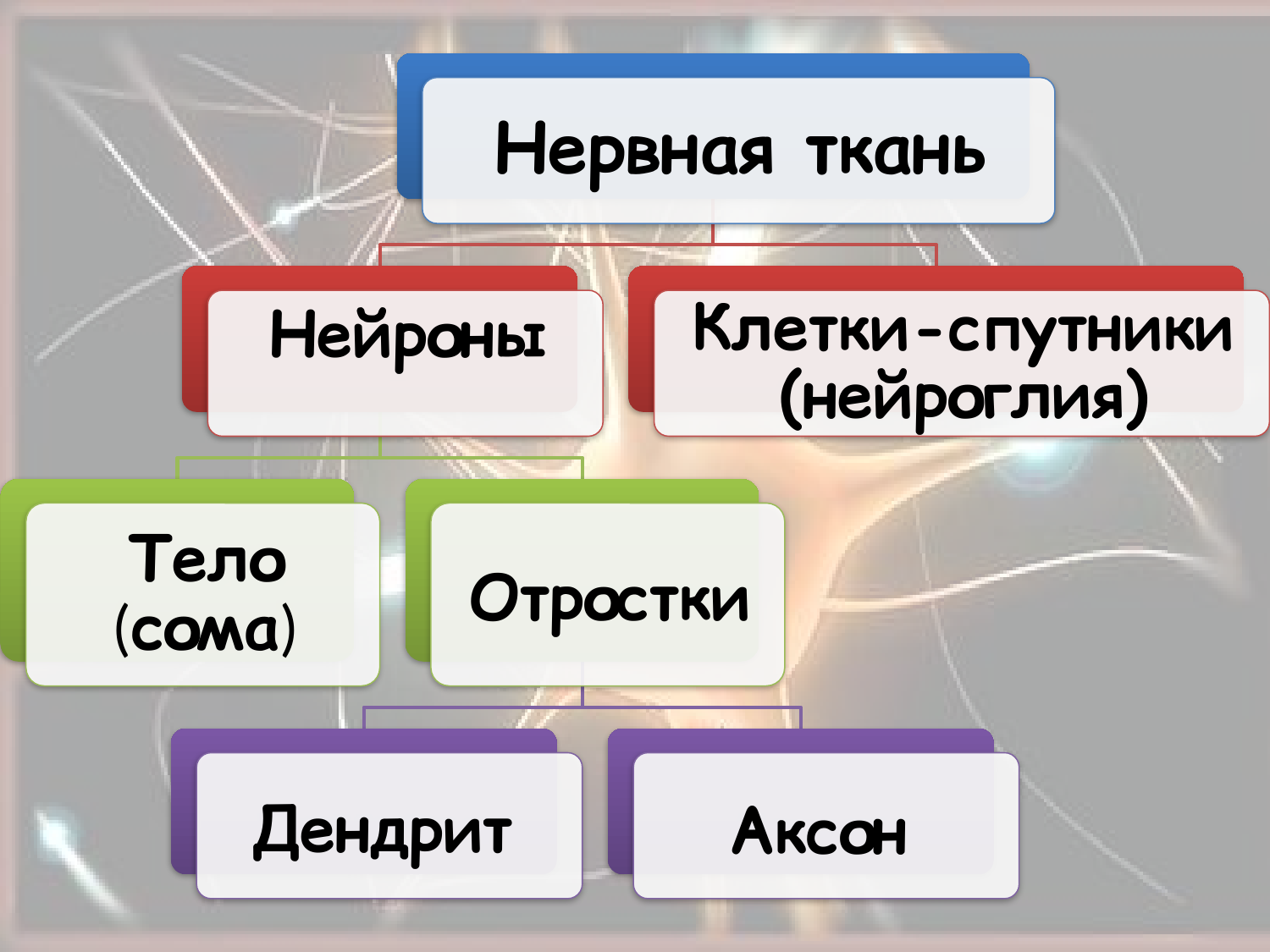

Нервная ткань

Нейроны

Тело (сома)

Отростки

Дендрит

Аксон

Клетки-спутники (нейроглия)